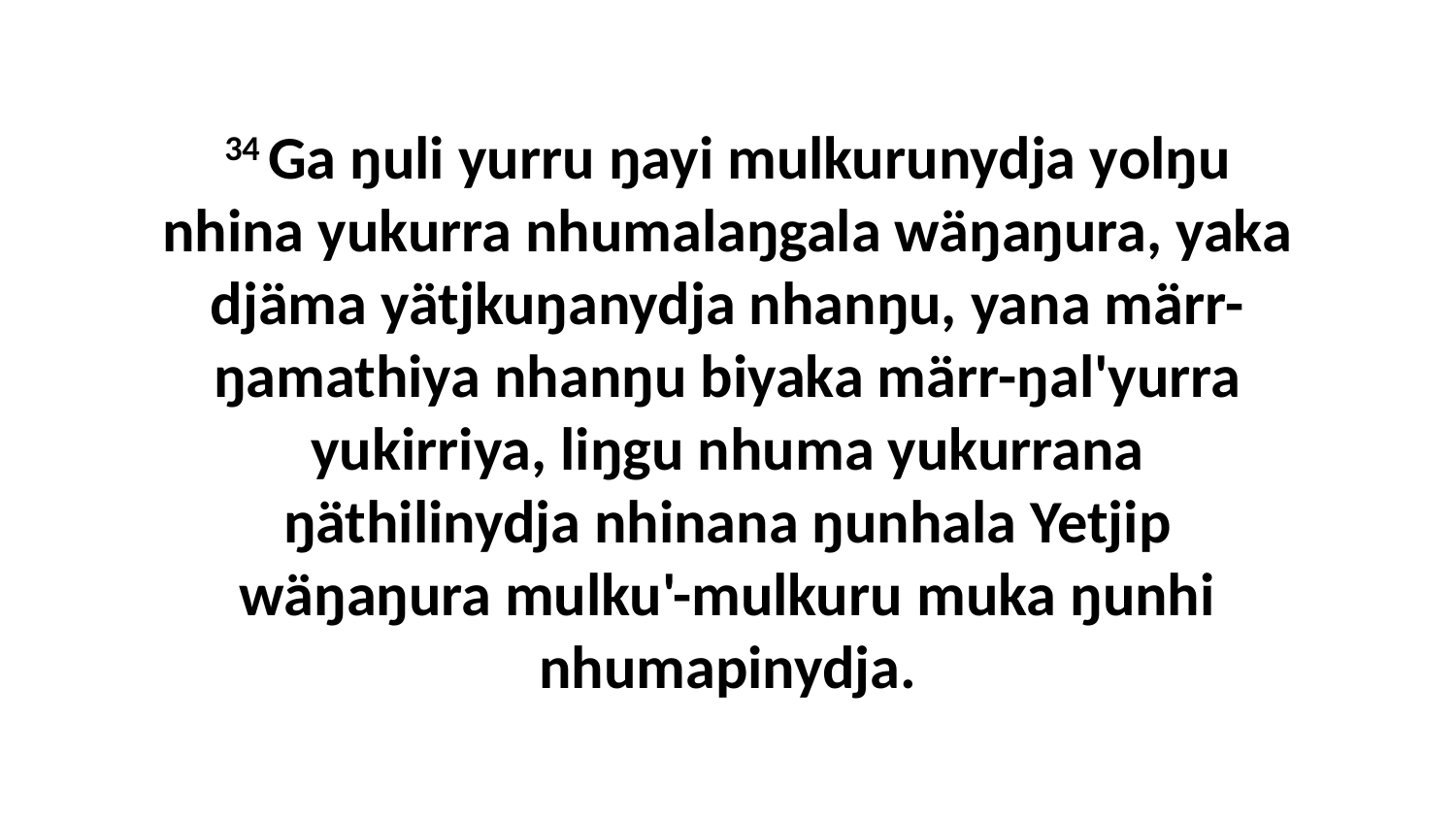

34 Ga ŋuli yurru ŋayi mulkurunydja yolŋu nhina yukurra nhumalaŋgala wäŋaŋura, yaka djäma yätjkuŋanydja nhanŋu, yana märr-ŋamathiya nhanŋu biyaka märr-ŋal'yurra yukirriya, liŋgu nhuma yukurrana ŋäthilinydja nhinana ŋunhala Yetjip wäŋaŋura mulku'-mulkuru muka ŋunhi nhumapinydja.